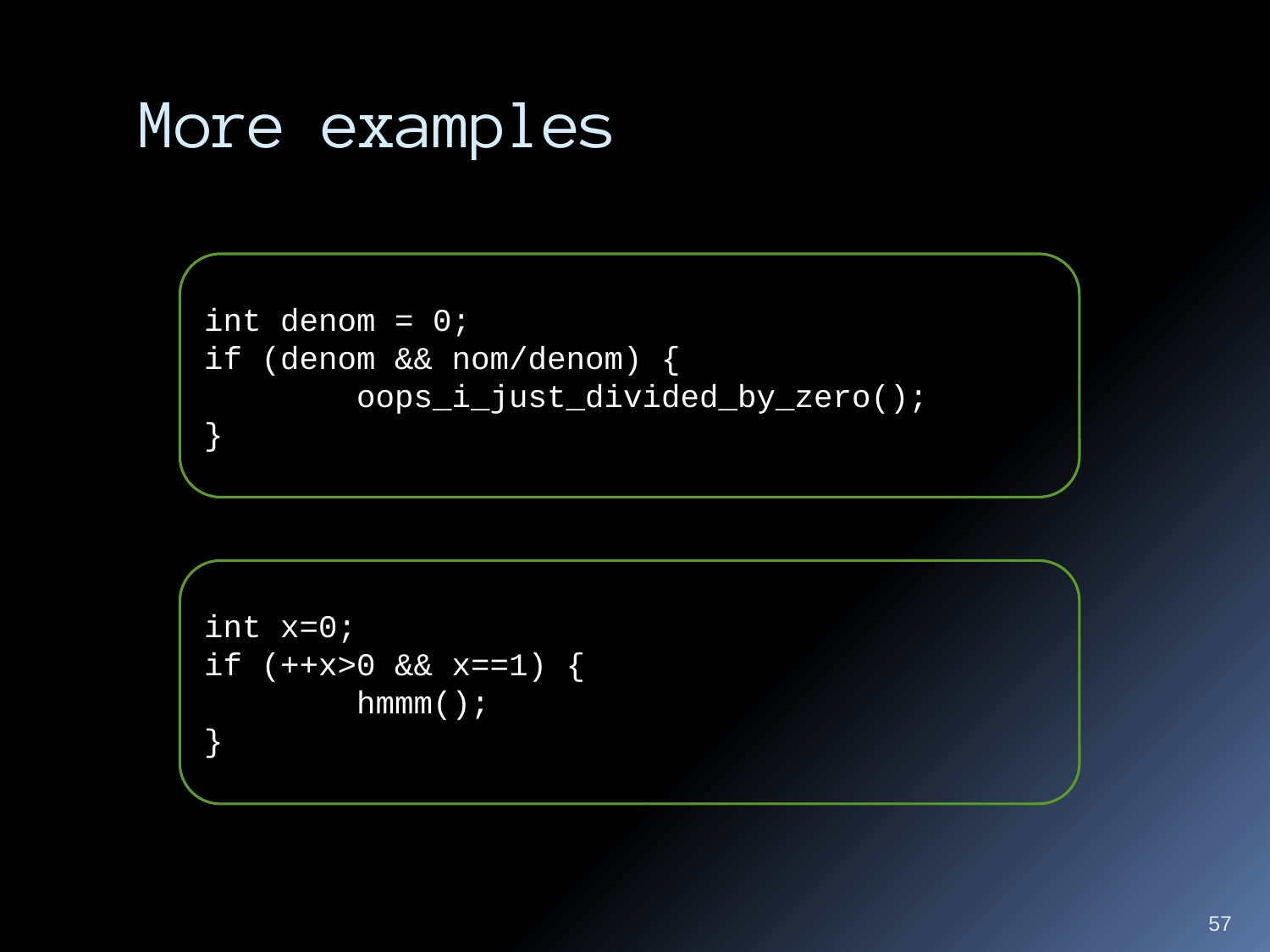

# More examples
int denom = 0;
if (denom && nom/denom) {
        oops_i_just_divided_by_zero();
}
int x=0;
if (++x>0 && x==1) {
        hmmm();
}
57